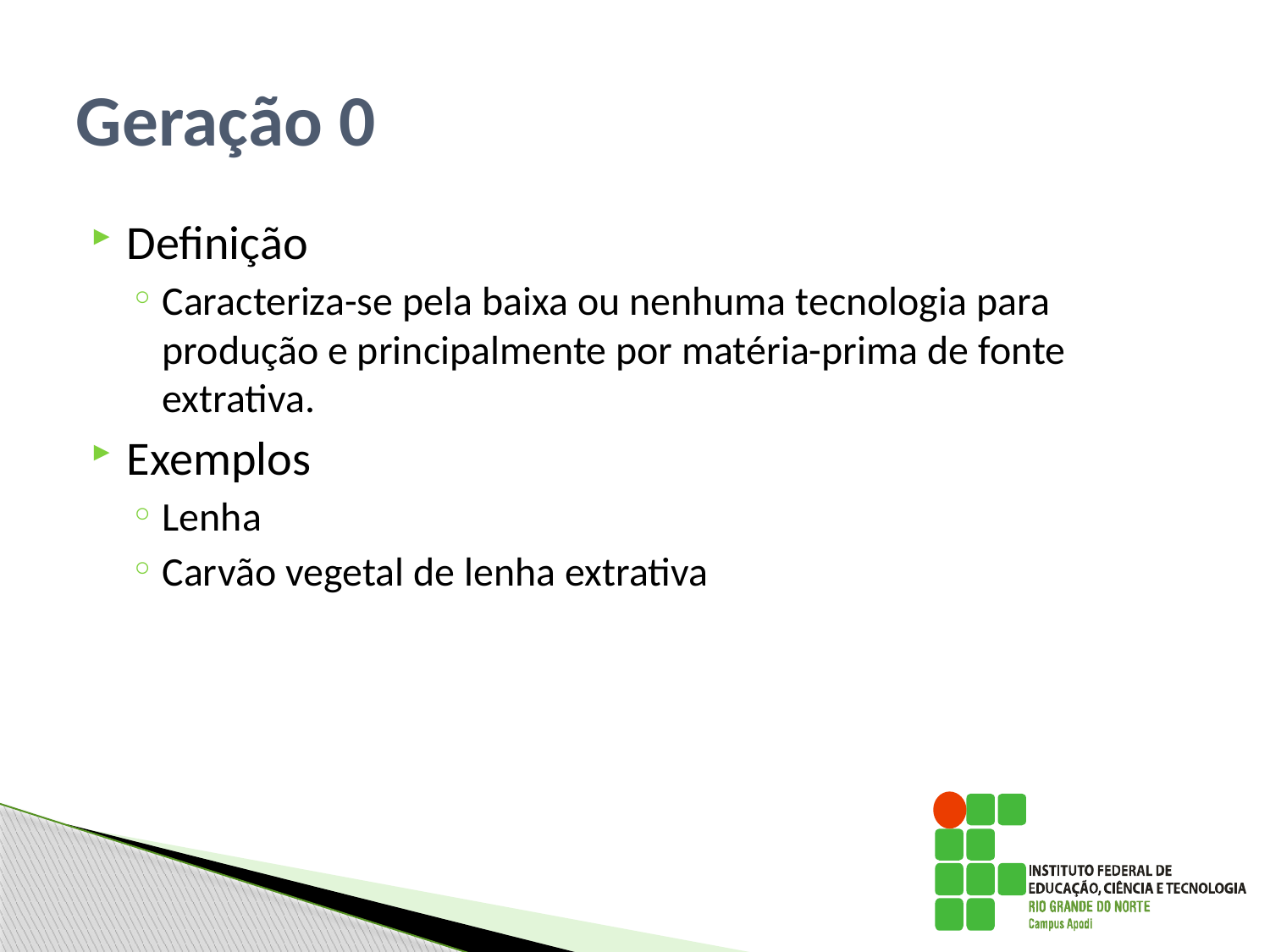

# Geração 0
Definição
Caracteriza-se pela baixa ou nenhuma tecnologia para produção e principalmente por matéria-prima de fonte extrativa.
Exemplos
Lenha
Carvão vegetal de lenha extrativa